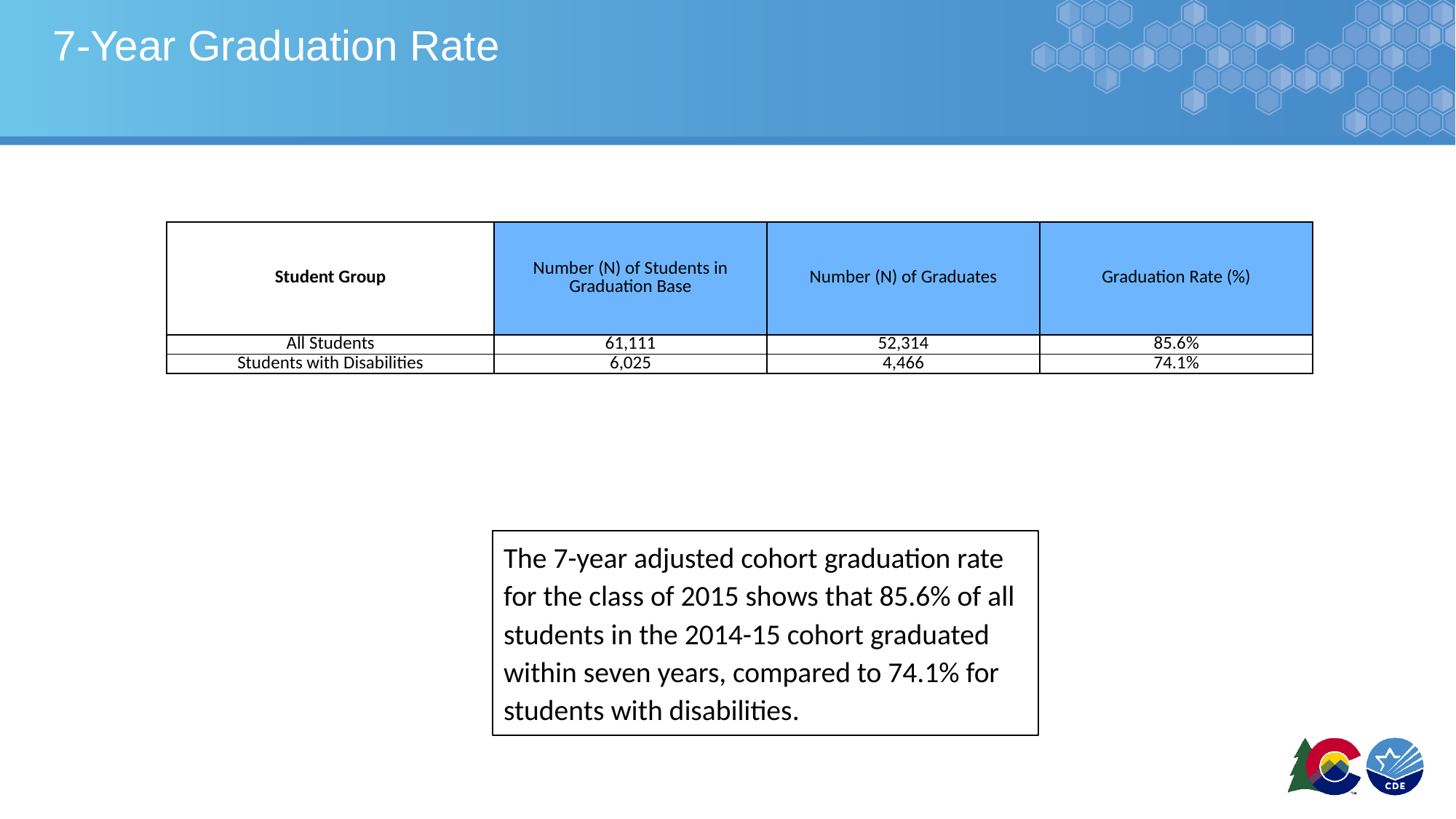

# 7-Year Graduation Rate
| Student Group | Number (N) of Students in Graduation Base | Number (N) of Graduates | Graduation Rate (%) |
| --- | --- | --- | --- |
| All Students | 61,111 | 52,314 | 85.6% |
| Students with Disabilities | 6,025 | 4,466 | 74.1% |
The 7-year adjusted cohort graduation rate for the class of 2015 shows that 85.6% of all students in the 2014-15 cohort graduated within seven years, compared to 74.1% for students with disabilities.